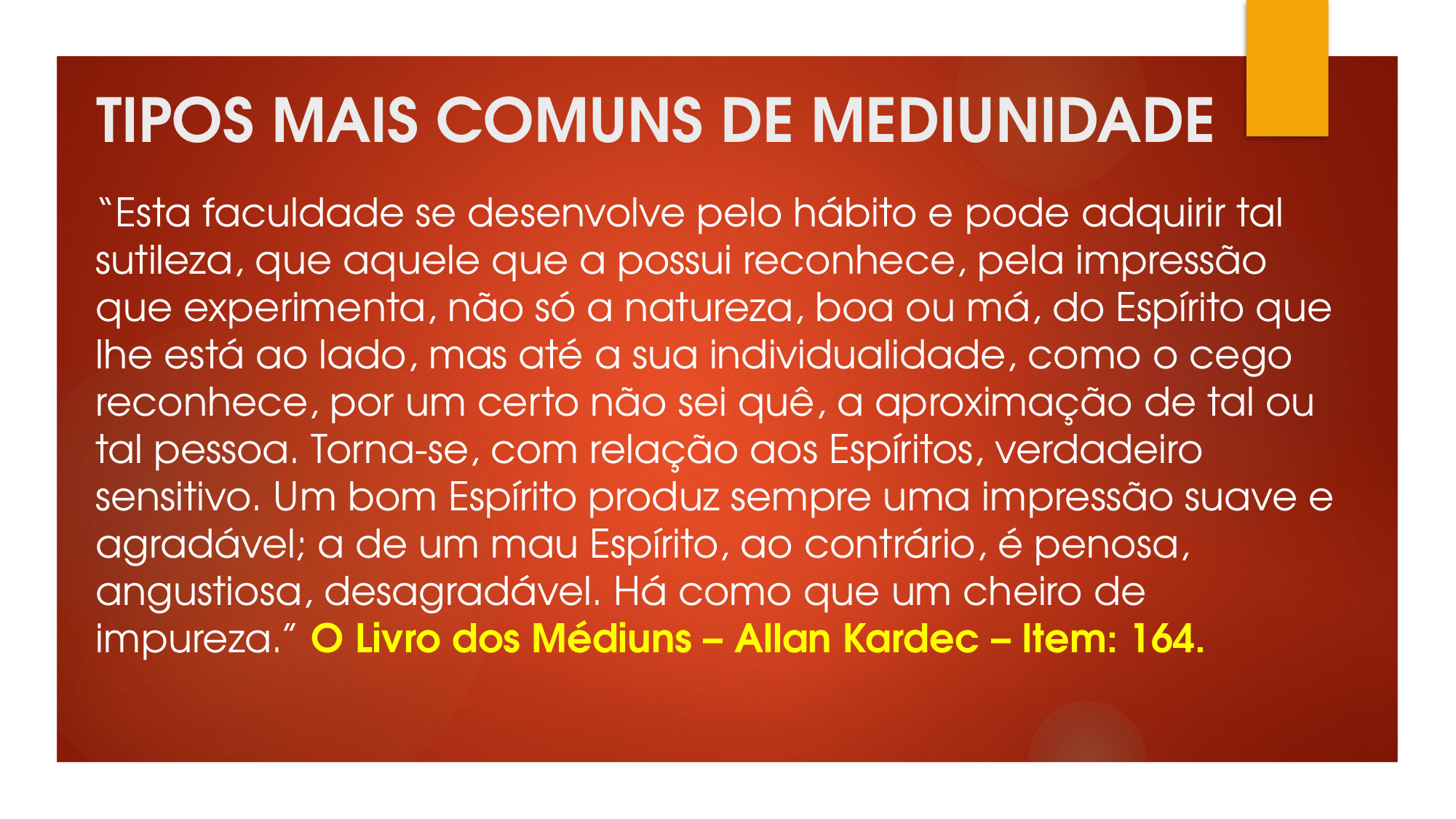

# TIPOS MAIS COMUNS DE MEDIUNIDADE
“Esta faculdade se desenvolve pelo hábito e pode adquirir tal sutileza, que aquele que a possui reconhece, pela impressão que experimenta, não só a natureza, boa ou má, do Espírito que lhe está ao lado, mas até a sua individualidade, como o cego reconhece, por um certo não sei quê, a aproximação de tal ou tal pessoa. Torna-se, com relação aos Espíritos, verdadeiro sensitivo. Um bom Espírito produz sempre uma impressão suave e agradável; a de um mau Espírito, ao contrário, é penosa, angustiosa, desagradável. Há como que um cheiro de impureza.” O Livro dos Médiuns – Allan Kardec – Item: 164.